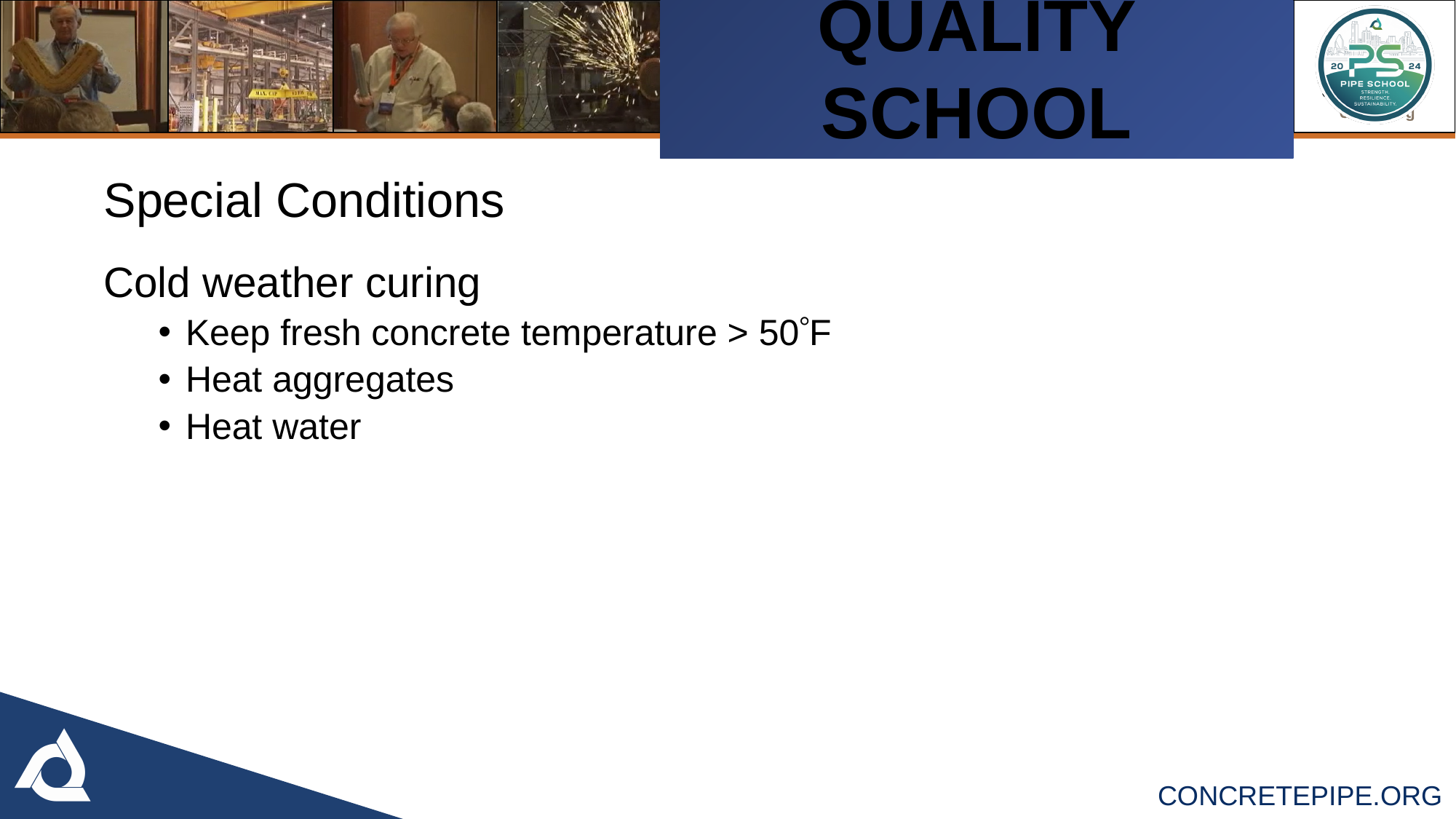

Special Conditions
Cold weather curing
Keep fresh concrete temperature > 50°F
Heat aggregates
Heat water